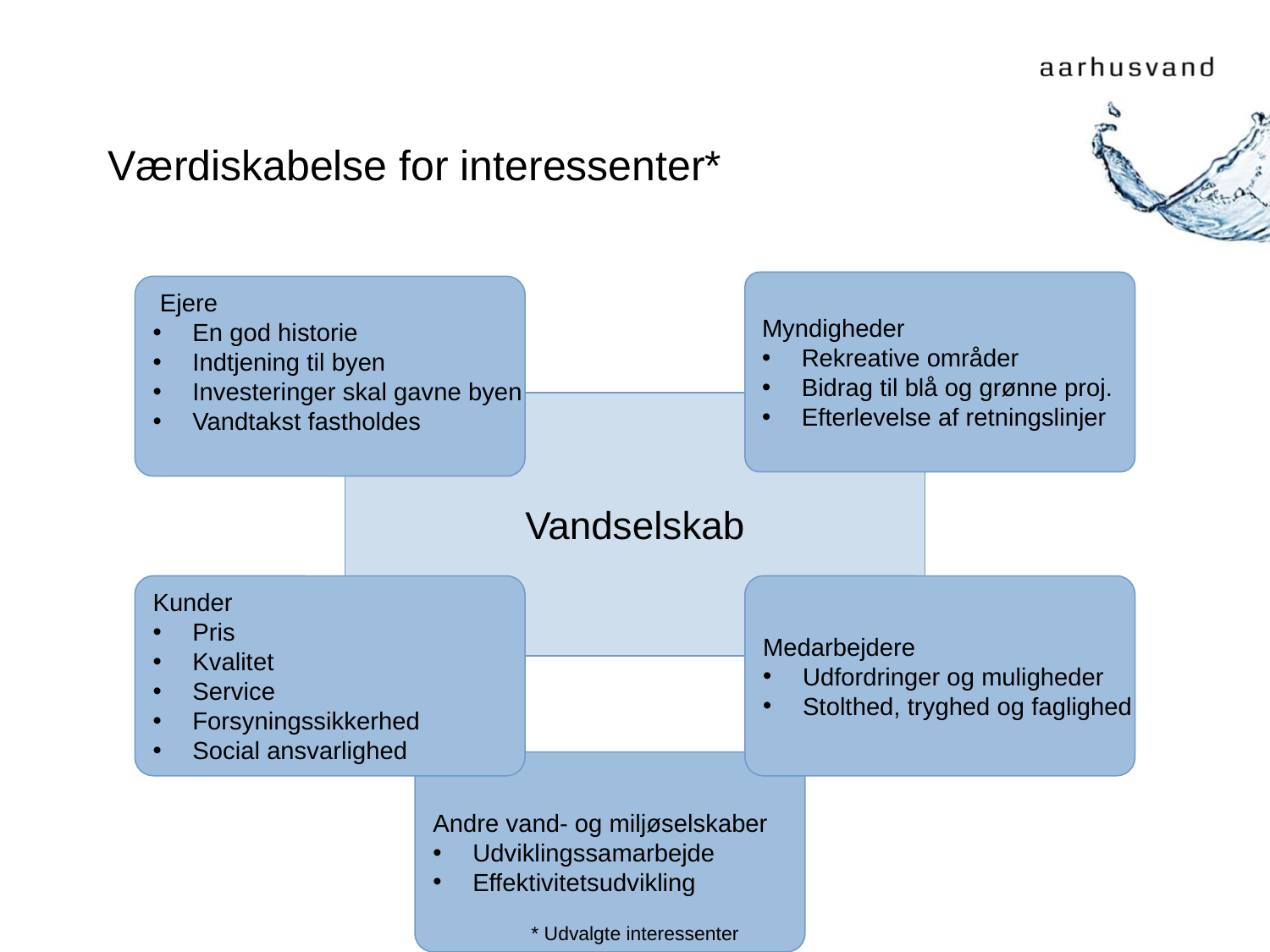

# Værdiskabelse for interessenter*
Myndigheder
Rekreative områder
Bidrag til blå og grønne proj.
Efterlevelse af retningslinjer
 Ejere
En god historie
Indtjening til byen
Investeringer skal gavne byen
Vandtakst fastholdes

Vandselskab

Kunder
Pris
Kvalitet
Service
Forsyningssikkerhed
Social ansvarlighed

Medarbejdere
Udfordringer og muligheder
Stolthed, tryghed og faglighed

Andre vand- og miljøselskaber
Udviklingssamarbejde
Effektivitetsudvikling

* Udvalgte interessenter